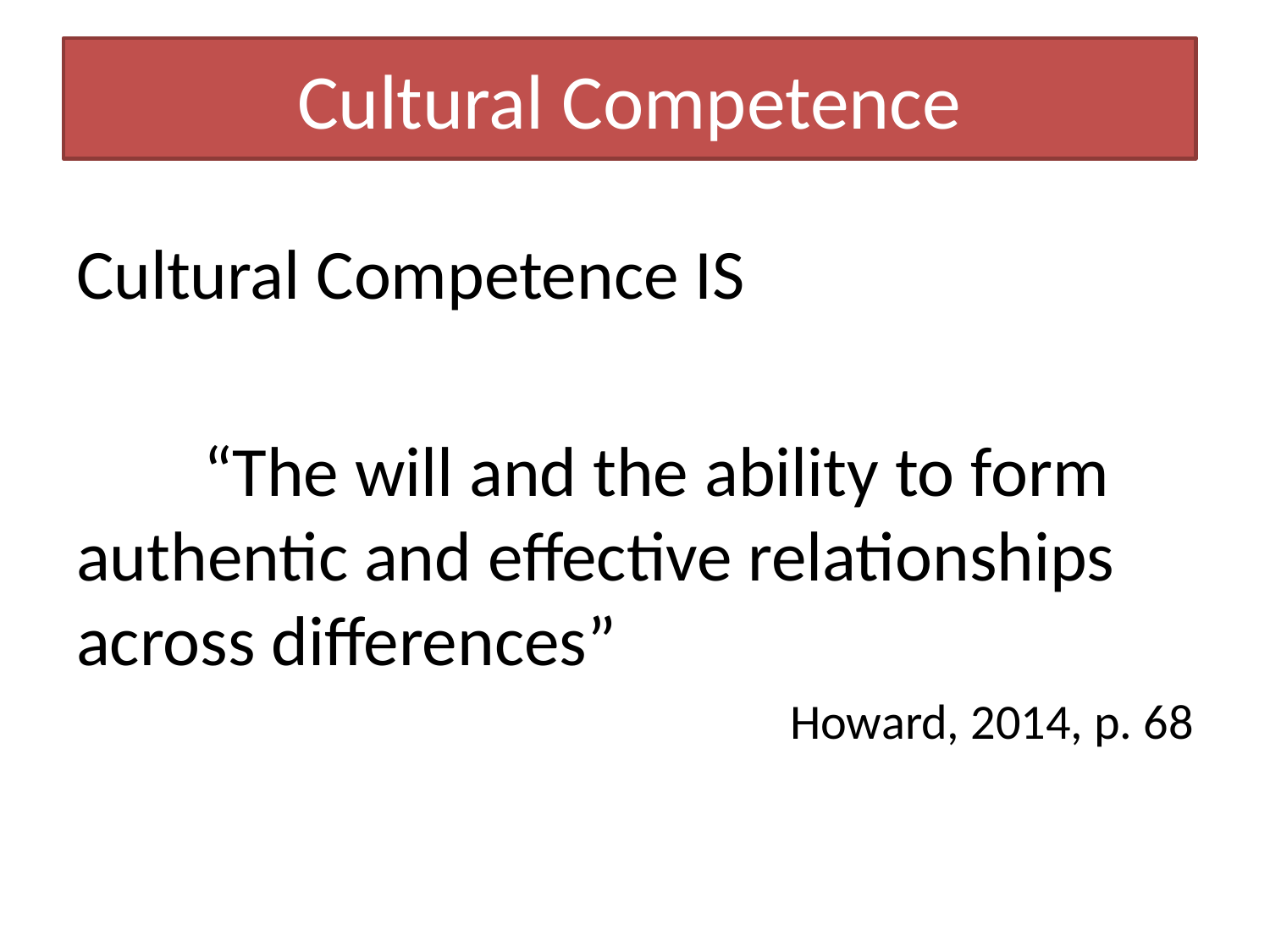

# Cultural Competence
Cultural Competence IS

	“The will and the ability to form authentic and effective relationships across differences”
Howard, 2014, p. 68